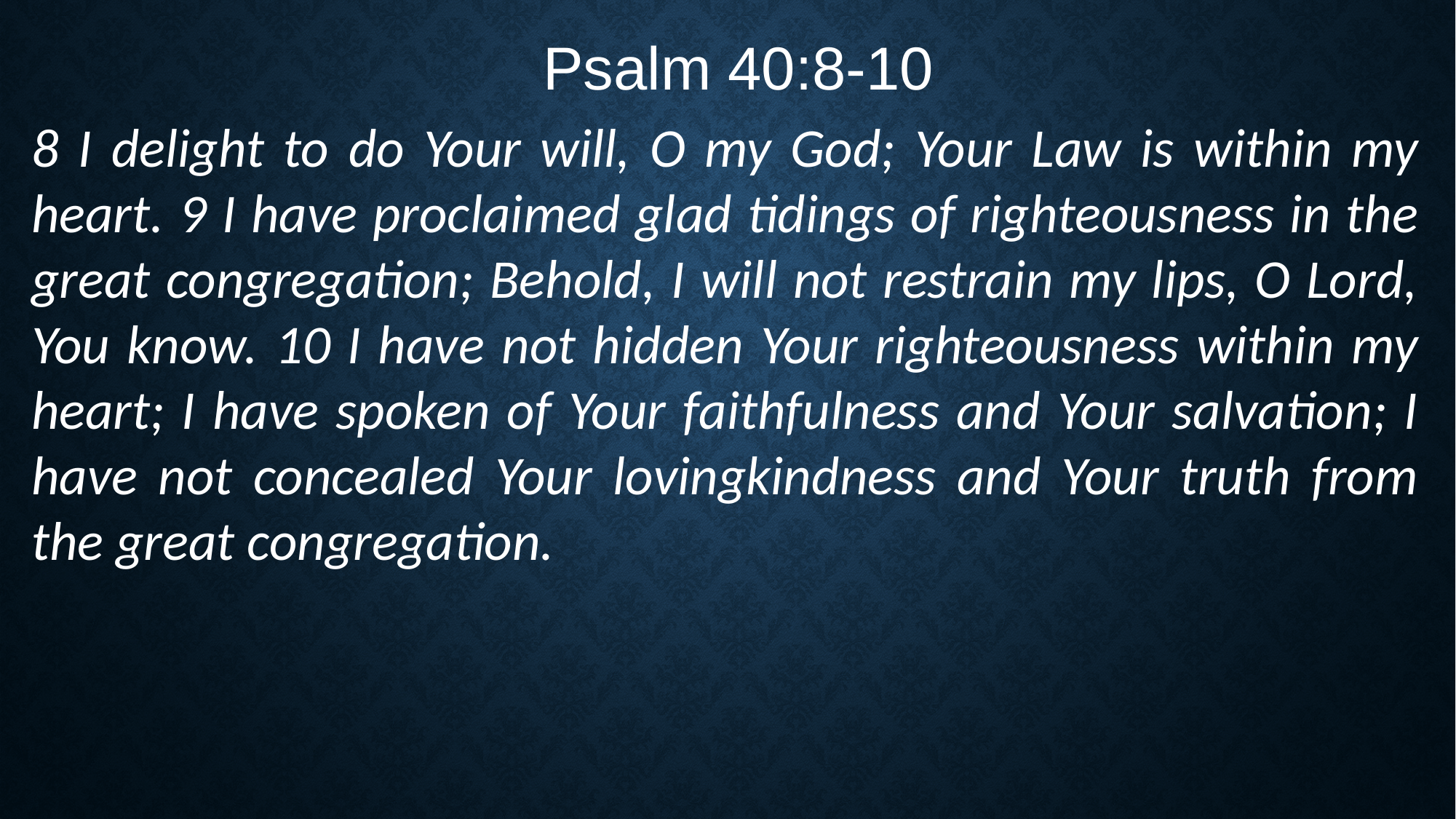

Psalm 40:8-10
8 I delight to do Your will, O my God; Your Law is within my heart. 9 I have proclaimed glad tidings of righteousness in the great congregation; Behold, I will not restrain my lips, O Lord, You know. 10 I have not hidden Your righteousness within my heart; I have spoken of Your faithfulness and Your salvation; I have not concealed Your lovingkindness and Your truth from the great congregation.